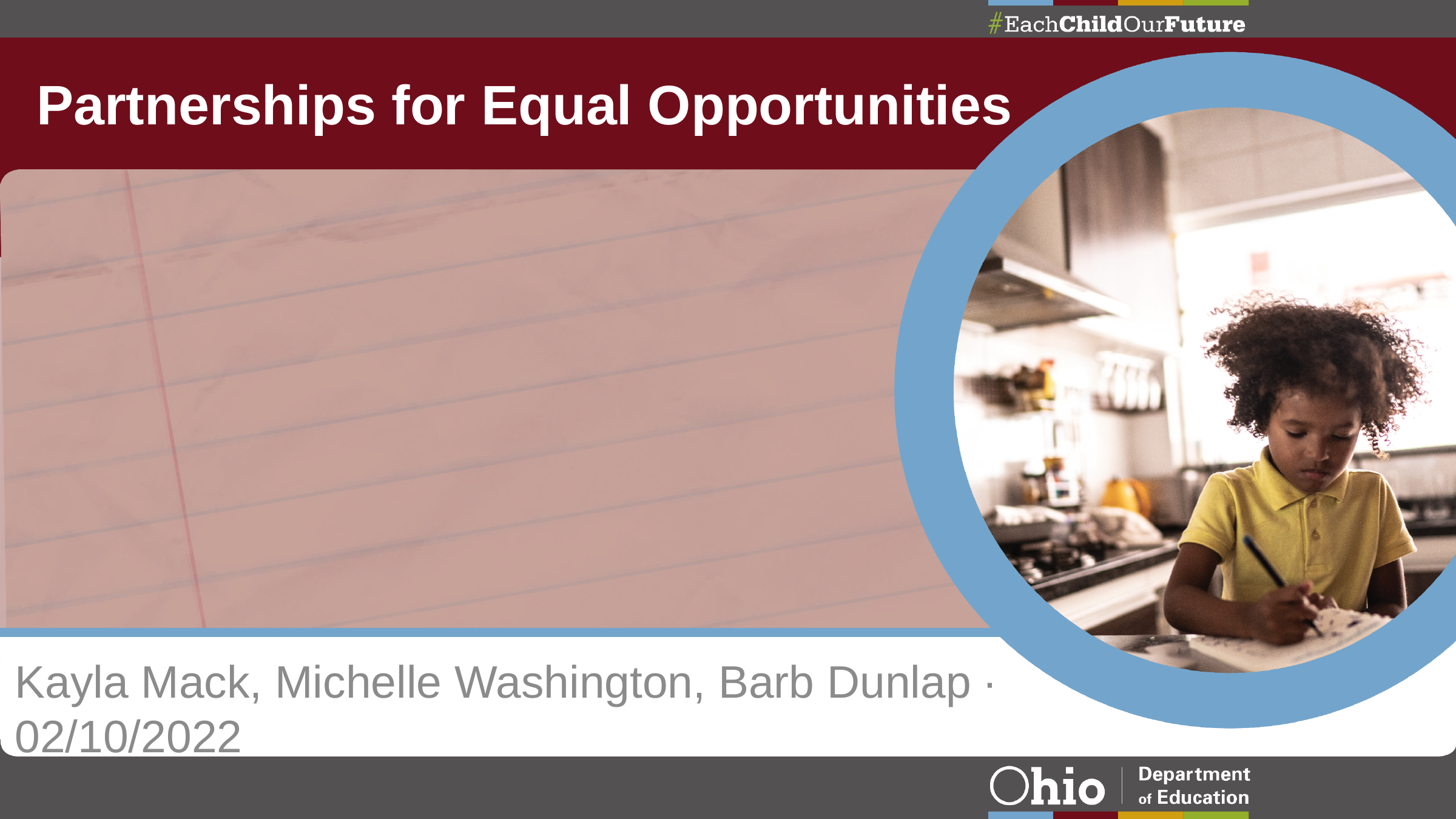

# Partnerships for Equal Opportunities
Kayla Mack, Michelle Washington, Barb Dunlap ∙ 02/10/2022